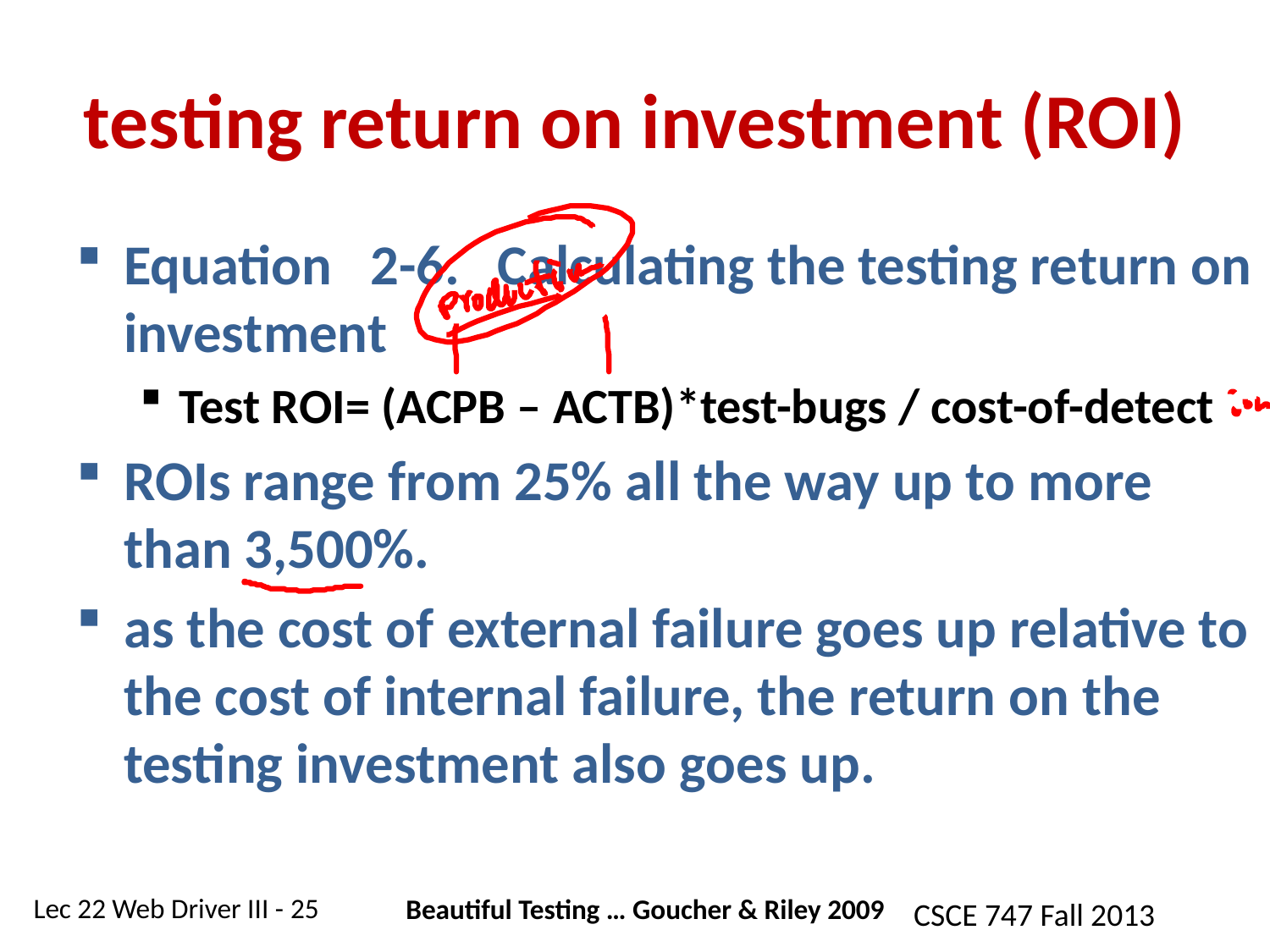

# testing return on investment (ROI)

Equation   2-6.   Calculating the testing return on investment
Test ROI= (ACPB – ACTB)*test-bugs / cost-of-detect
ROIs range from 25% all the way up to more than 3,500%.
as the cost of external failure goes up relative to the cost of internal failure, the return on the testing investment also goes up.

Beautiful Testing … Goucher & Riley 2009